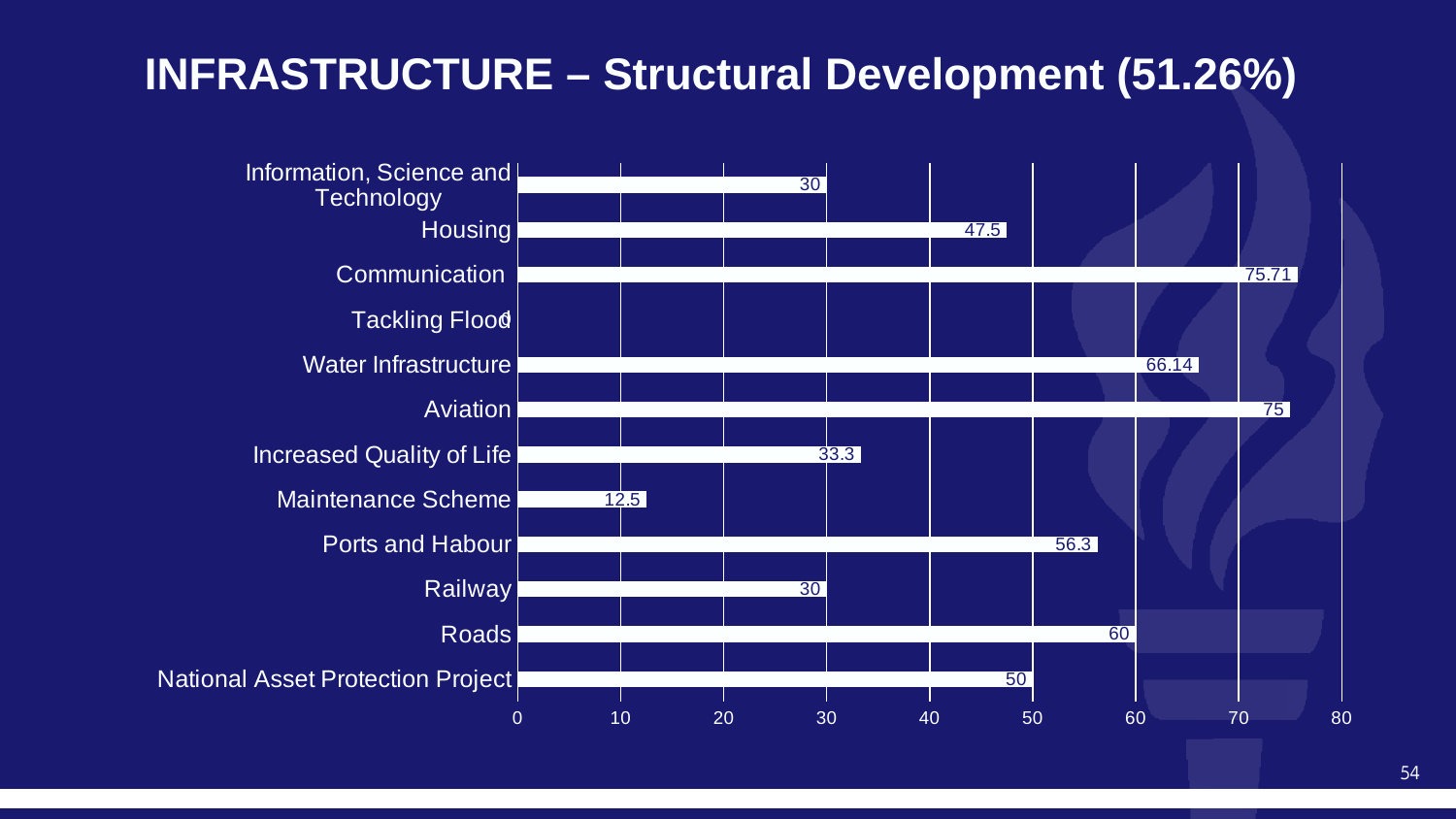

# INFRASTRUCTURE – Structural Development (51.26%)

### Chart

| Category | Percent |
|---|---|
| National Asset Protection Project | 50.0 |
| Roads | 60.0 |
| Railway | 30.0 |
| Ports and Habour | 56.3 |
| Maintenance Scheme | 12.5 |
| Increased Quality of Life | 33.3 |
| Aviation | 75.0 |
| Water Infrastructure | 66.14 |
| Tackling Flood | 0.0 |
| Communication  | 75.71 |
| Housing | 47.5 |
| Information, Science and Technology | 30.0 |
54